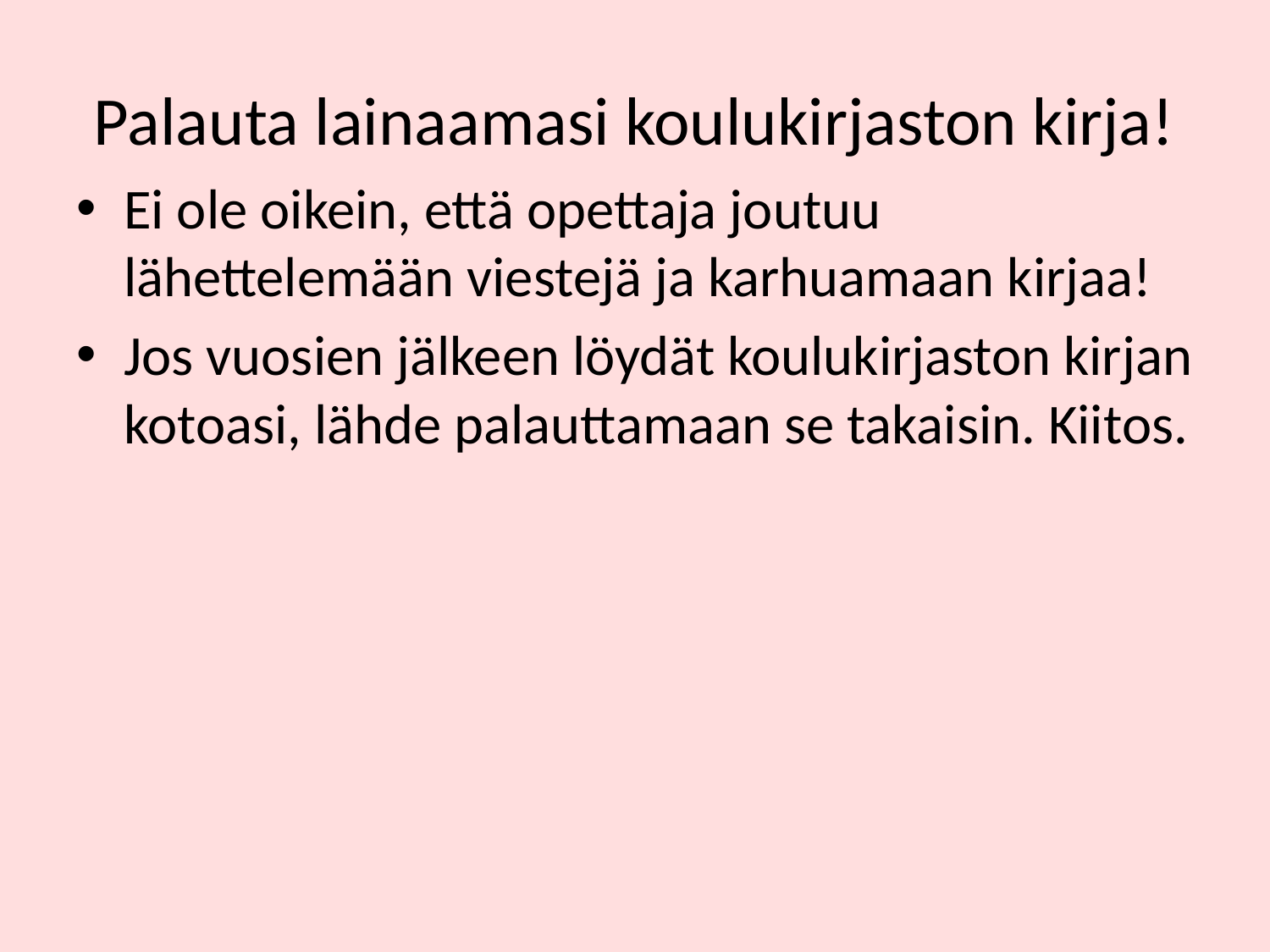

# Palauta lainaamasi koulukirjaston kirja!
Ei ole oikein, että opettaja joutuu lähettelemään viestejä ja karhuamaan kirjaa!
Jos vuosien jälkeen löydät koulukirjaston kirjan kotoasi, lähde palauttamaan se takaisin. Kiitos.